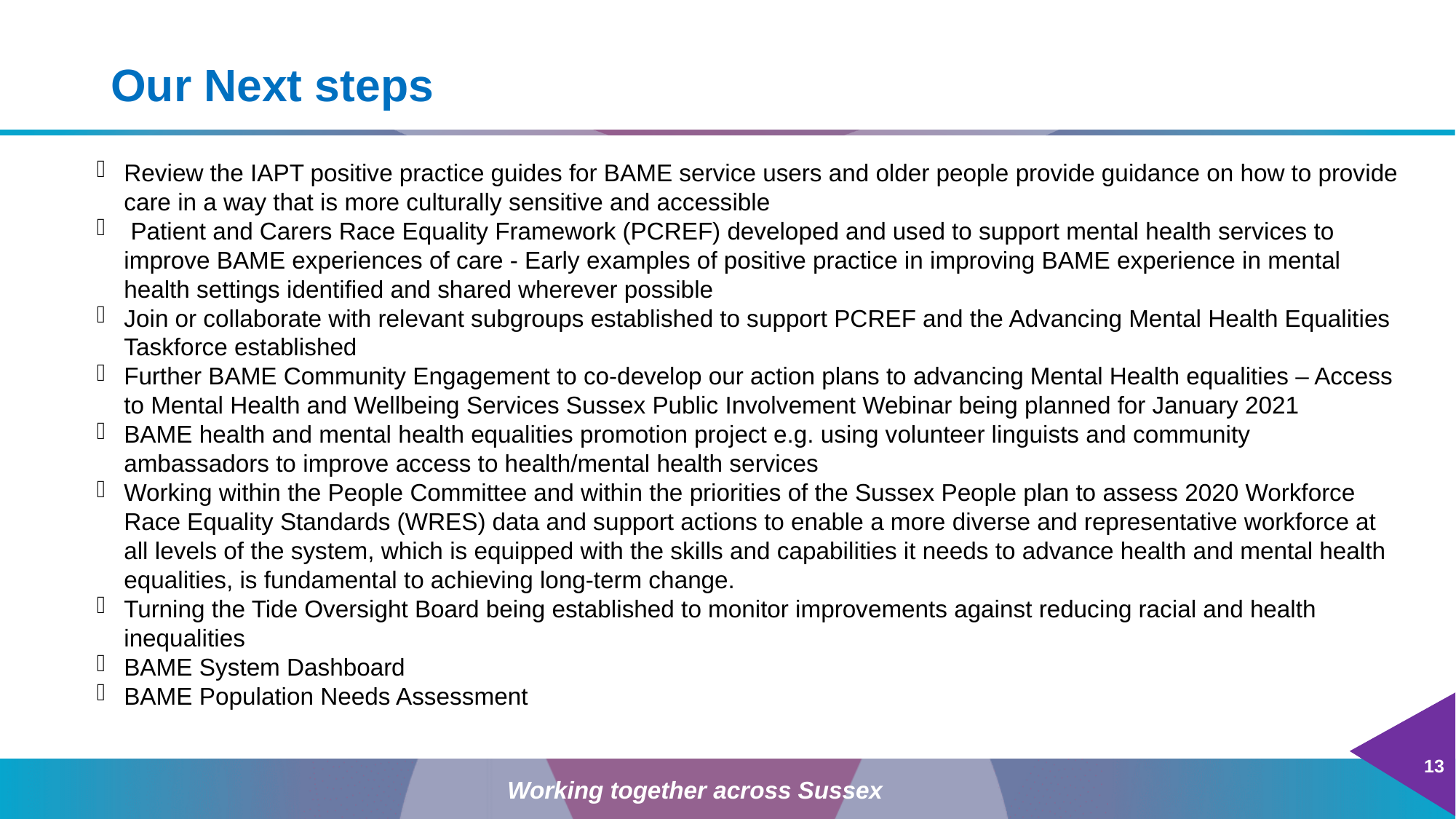

# Our Next steps
Review the IAPT positive practice guides for BAME service users and older people provide guidance on how to provide care in a way that is more culturally sensitive and accessible
 Patient and Carers Race Equality Framework (PCREF) developed and used to support mental health services to improve BAME experiences of care - Early examples of positive practice in improving BAME experience in mental health settings identified and shared wherever possible
Join or collaborate with relevant subgroups established to support PCREF and the Advancing Mental Health Equalities Taskforce established
Further BAME Community Engagement to co-develop our action plans to advancing Mental Health equalities – Access to Mental Health and Wellbeing Services Sussex Public Involvement Webinar being planned for January 2021
BAME health and mental health equalities promotion project e.g. using volunteer linguists and community ambassadors to improve access to health/mental health services
Working within the People Committee and within the priorities of the Sussex People plan to assess 2020 Workforce Race Equality Standards (WRES) data and support actions to enable a more diverse and representative workforce at all levels of the system, which is equipped with the skills and capabilities it needs to advance health and mental health equalities, is fundamental to achieving long-term change.
Turning the Tide Oversight Board being established to monitor improvements against reducing racial and health inequalities
BAME System Dashboard
BAME Population Needs Assessment
13